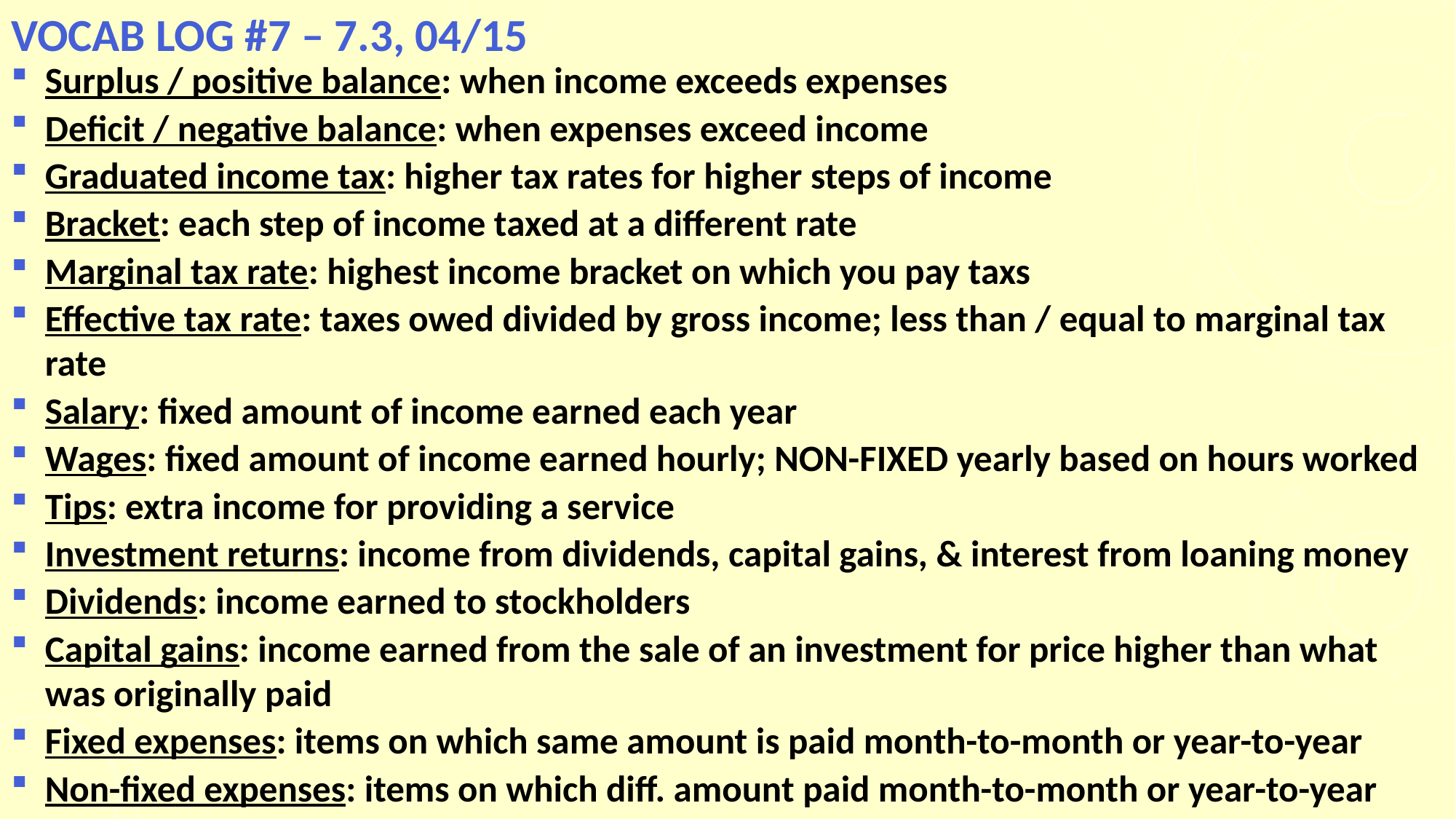

# Vocab log #7 – 7.3, 04/15
Surplus / positive balance: when income exceeds expenses
Deficit / negative balance: when expenses exceed income
Graduated income tax: higher tax rates for higher steps of income
Bracket: each step of income taxed at a different rate
Marginal tax rate: highest income bracket on which you pay taxs
Effective tax rate: taxes owed divided by gross income; less than / equal to marginal tax rate
Salary: fixed amount of income earned each year
Wages: fixed amount of income earned hourly; NON-FIXED yearly based on hours worked
Tips: extra income for providing a service
Investment returns: income from dividends, capital gains, & interest from loaning money
Dividends: income earned to stockholders
Capital gains: income earned from the sale of an investment for price higher than what was originally paid
Fixed expenses: items on which same amount is paid month-to-month or year-to-year
Non-fixed expenses: items on which diff. amount paid month-to-month or year-to-year